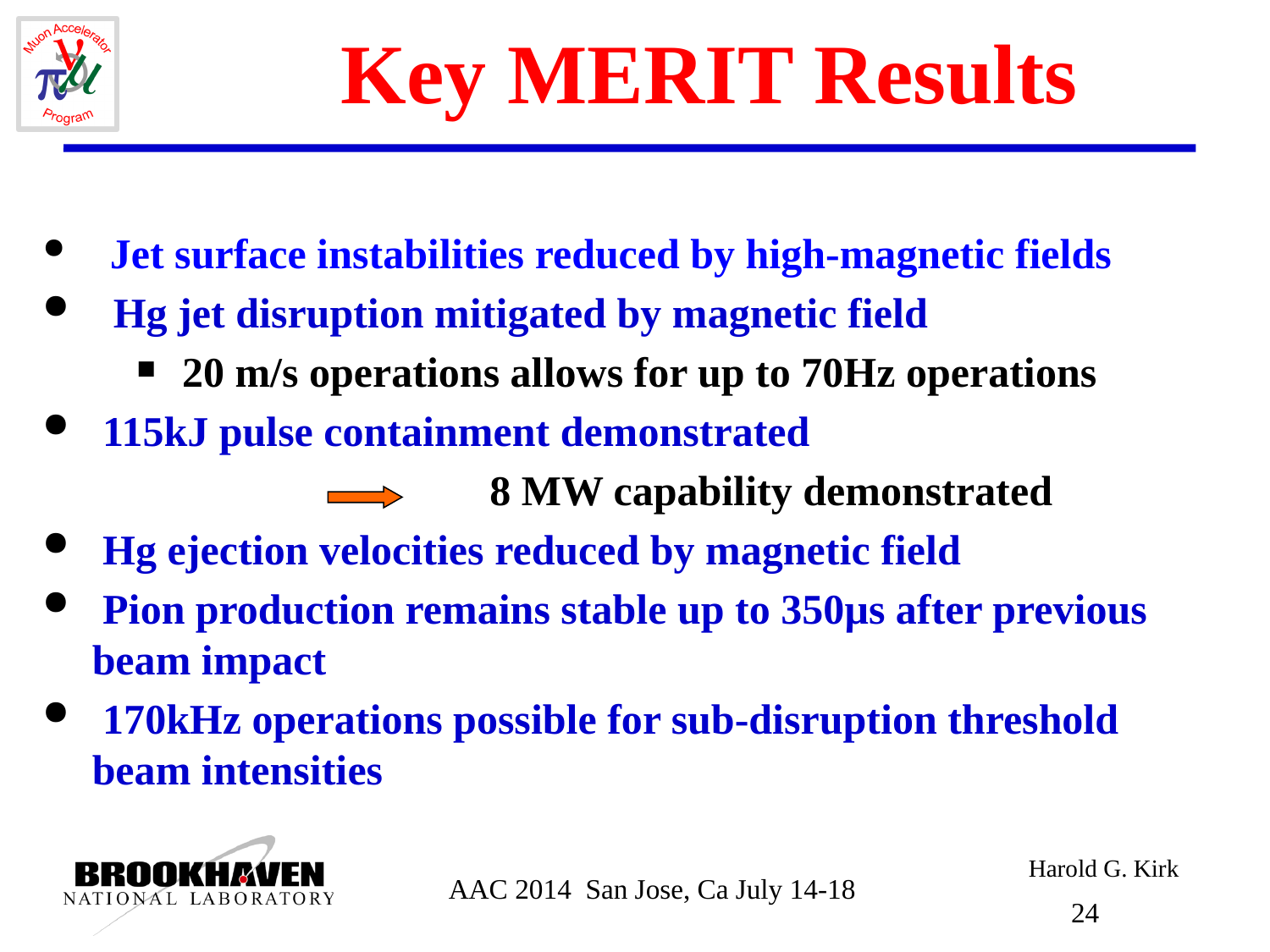

# Key MERIT Results

  Jet surface instabilities reduced by high-magnetic fields
  Hg jet disruption mitigated by magnetic field
 20 m/s operations allows for up to 70Hz operations
 115kJ pulse containment demonstrated
                                 8 MW capability demonstrated
 Hg ejection velocities reduced by magnetic field
 Pion production remains stable up to 350μs after previous beam impact
 170kHz operations possible for sub-disruption threshold beam intensities